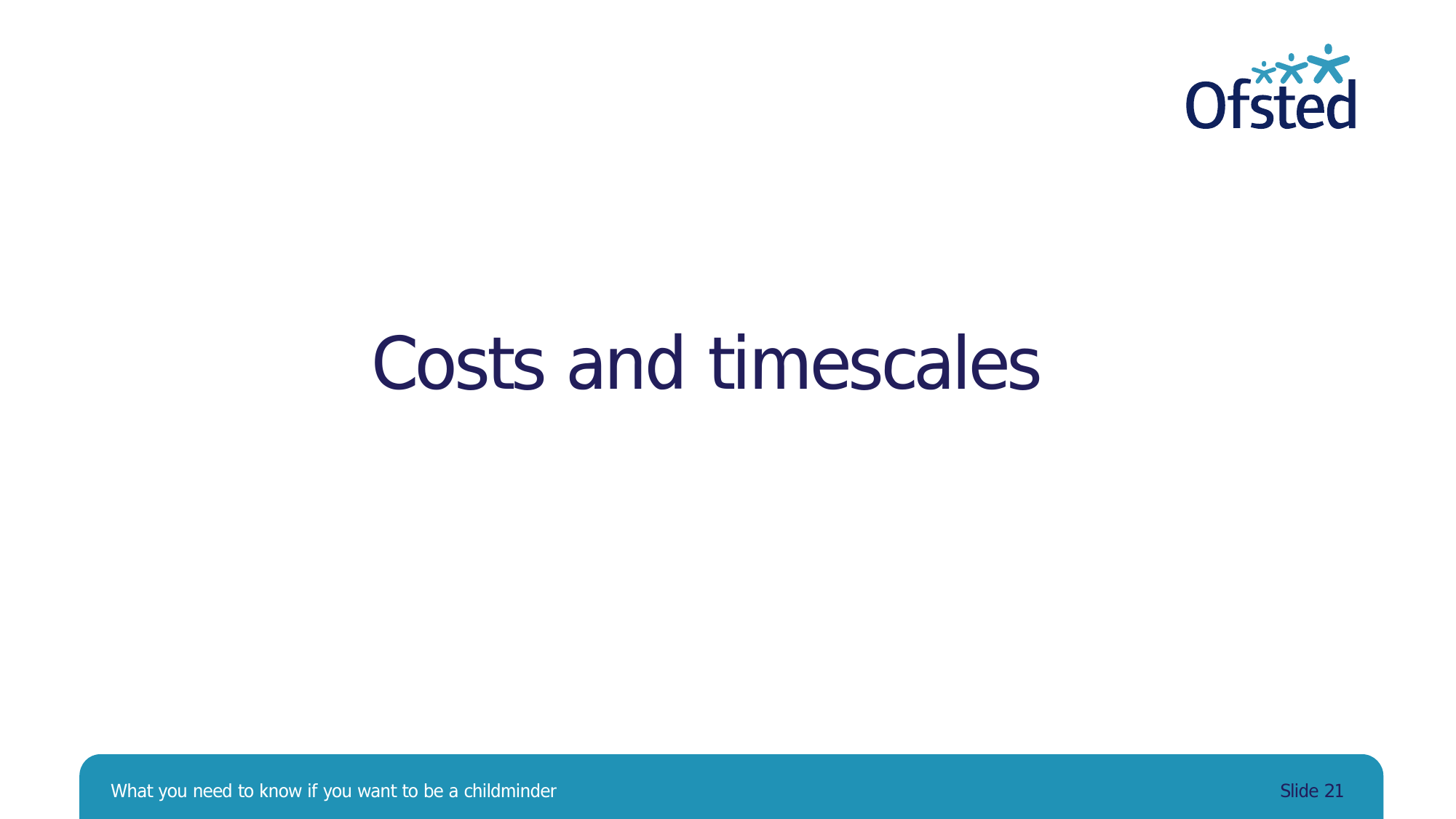

# Costs and timescales
What you need to know if you want to be a childminder
Slide 21